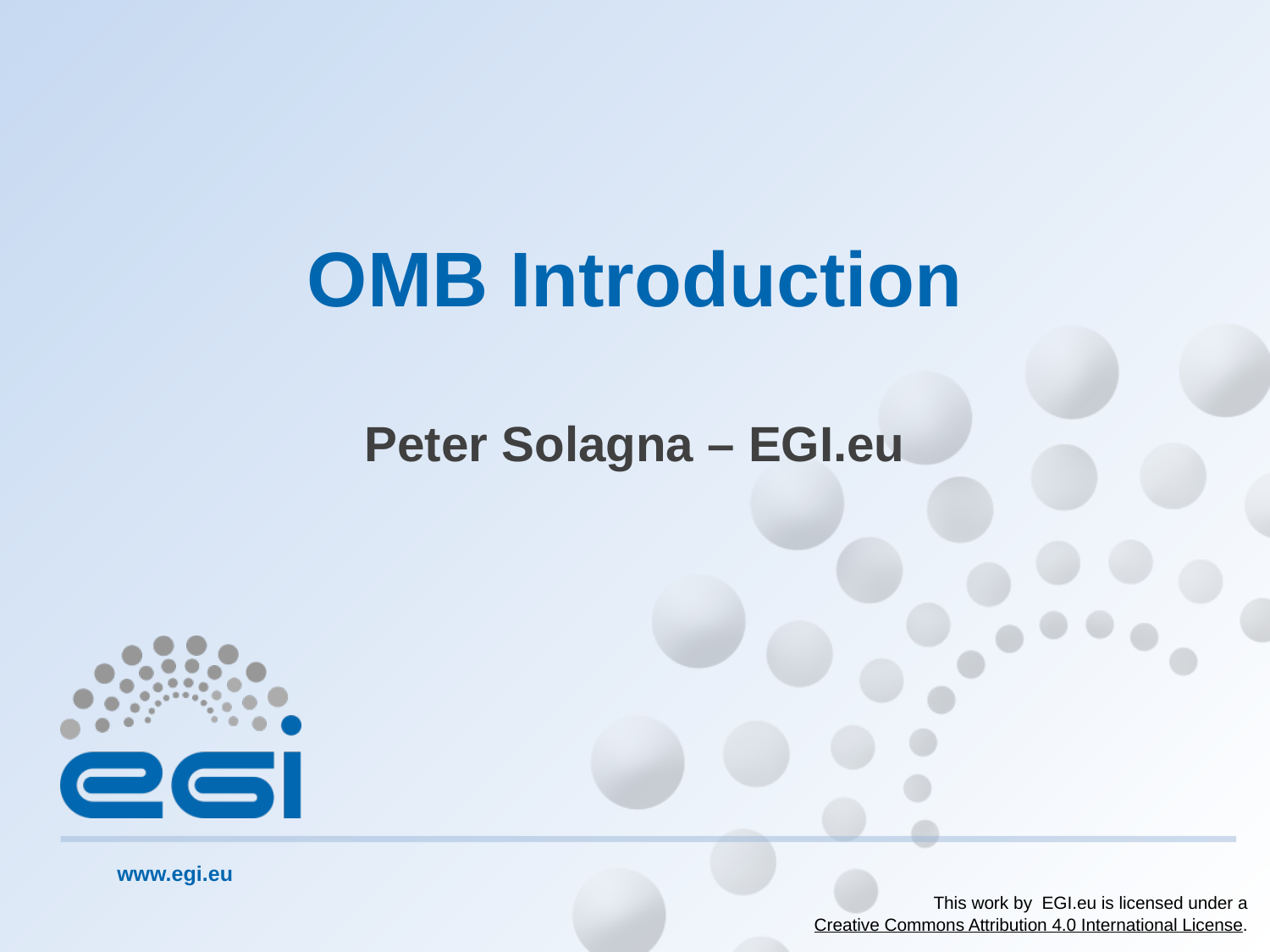

# OMB Introduction
Peter Solagna – EGI.eu